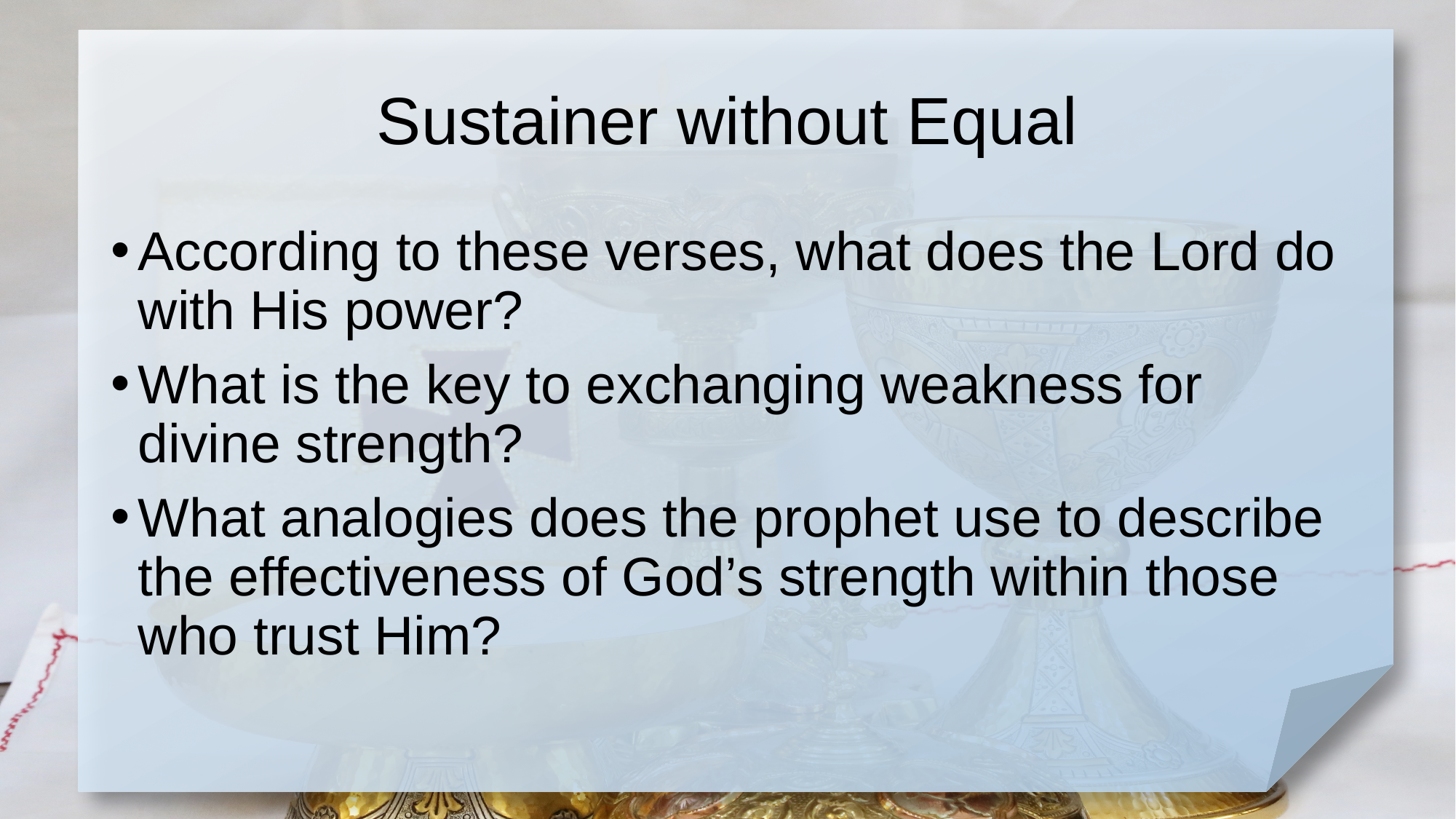

# Sustainer without Equal
According to these verses, what does the Lord do with His power?
What is the key to exchanging weakness for divine strength?
What analogies does the prophet use to describe the effectiveness of God’s strength within those who trust Him?